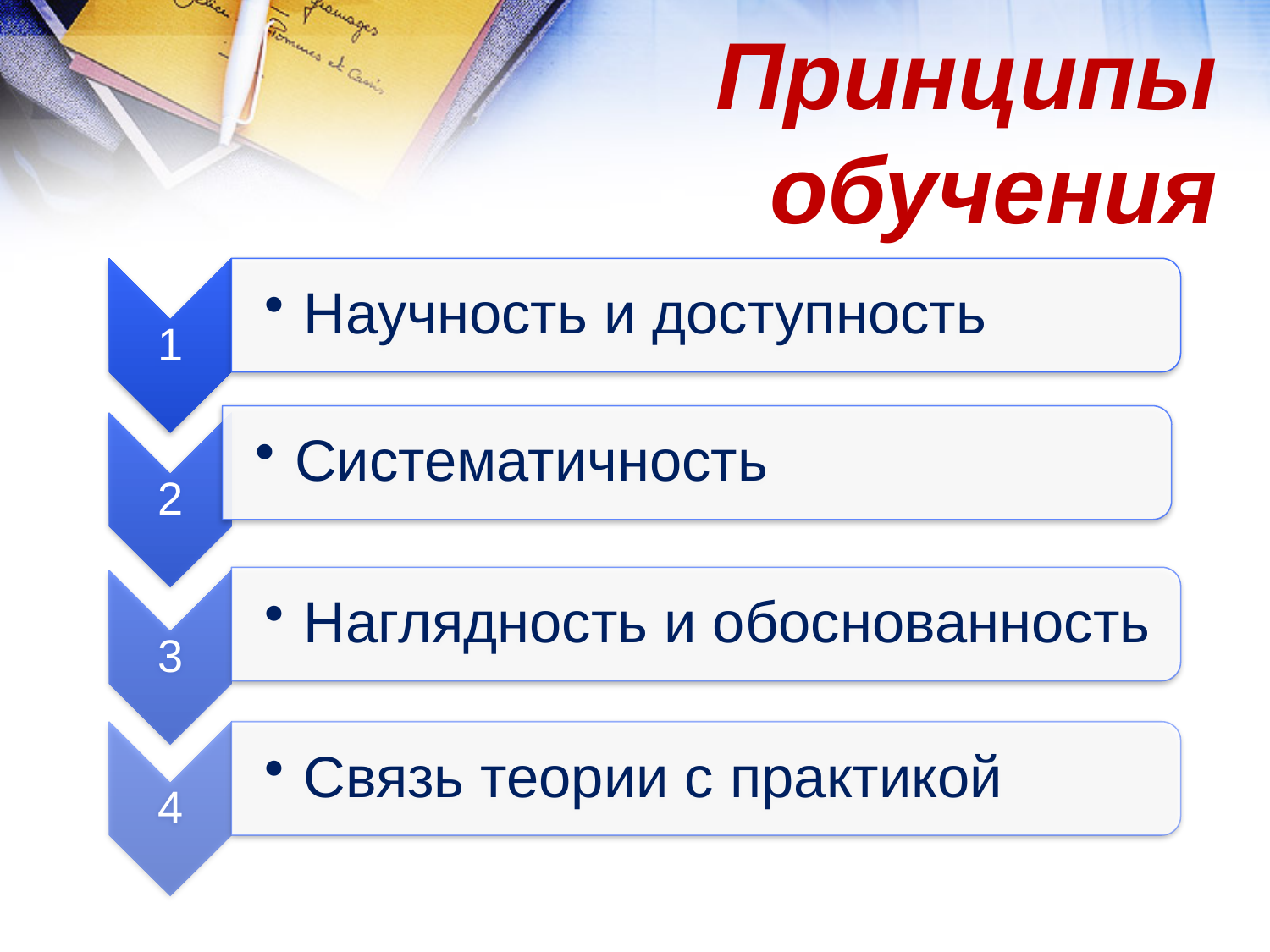

Принципы обучения
1
Научность и доступность
2
Систематичность
3
Наглядность и обоснованность
4
Связь теории с практикой